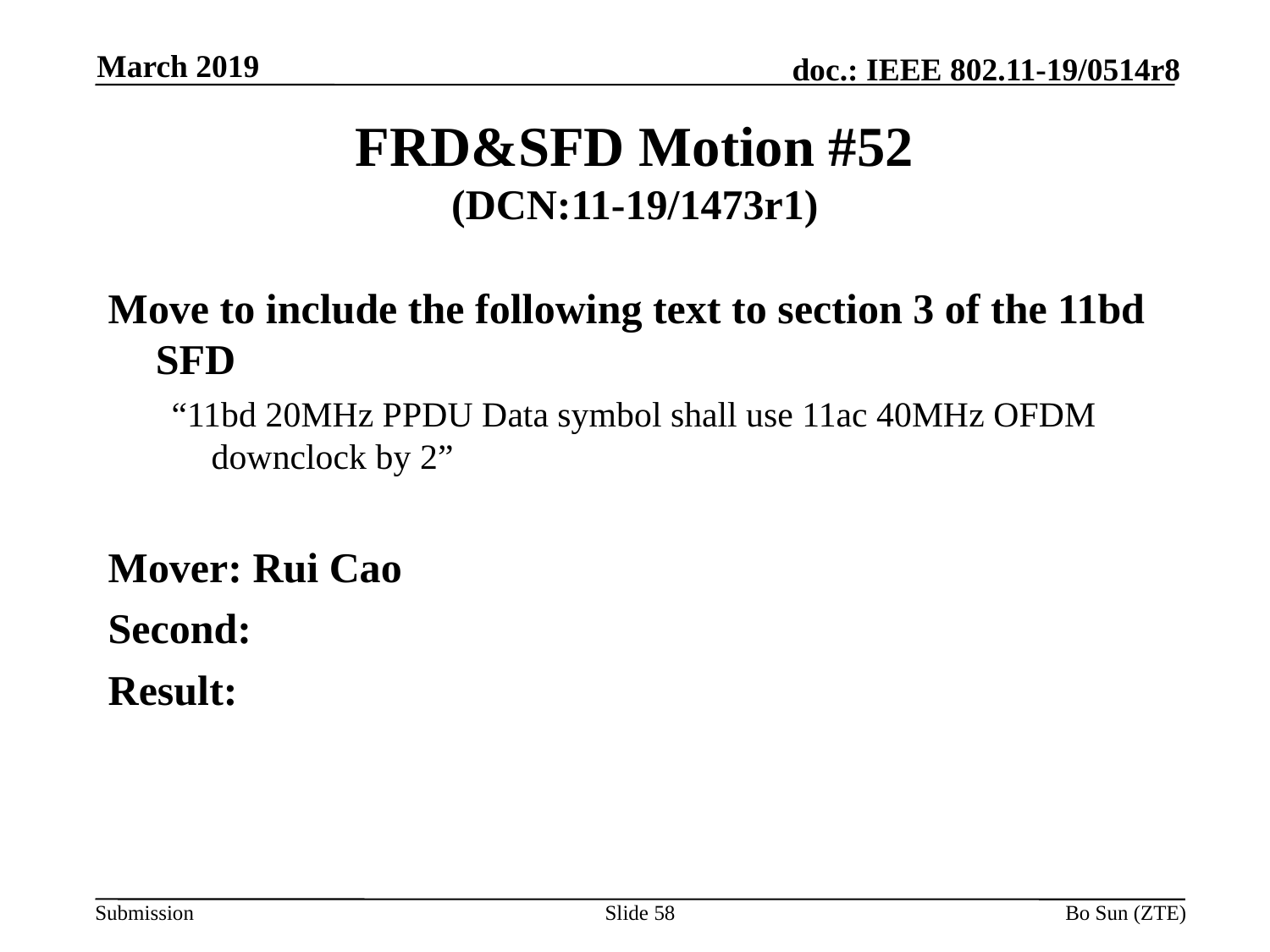

March 2019
# FRD&SFD Motion #52 (DCN:11-19/1473r1)
Move to include the following text to section 3 of the 11bd SFD
“11bd 20MHz PPDU Data symbol shall use 11ac 40MHz OFDM downclock by 2”

Mover: Rui Cao
Second:
Result:
Slide 58
Bo Sun (ZTE)